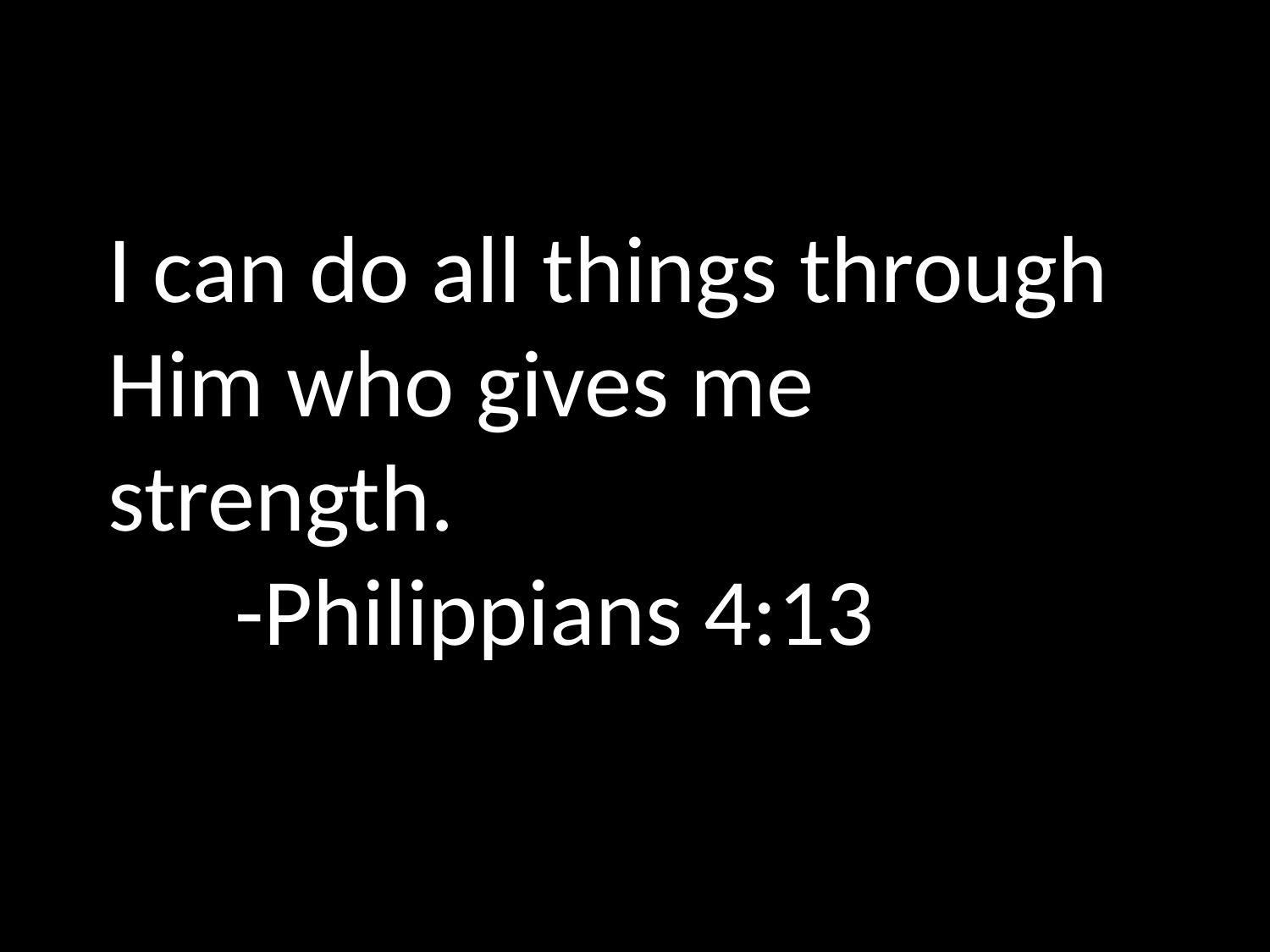

I can do all things through Him who gives me strength.
	-Philippians 4:13